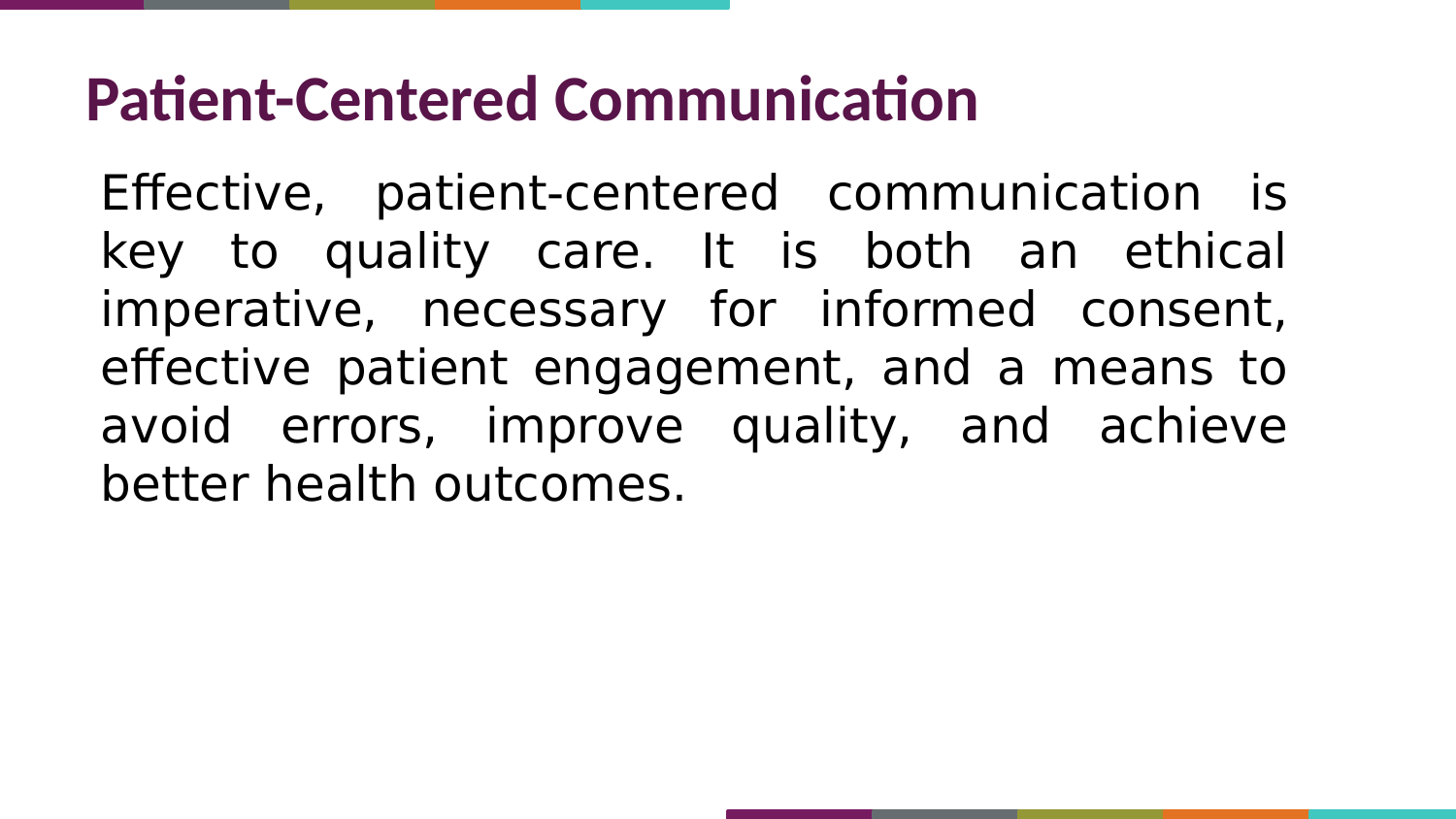

# Patient-Centered Communication
Effective, patient-centered communication is key to quality care. It is both an ethical imperative, necessary for informed consent, effective patient engagement, and a means to avoid errors, improve quality, and achieve better health outcomes.